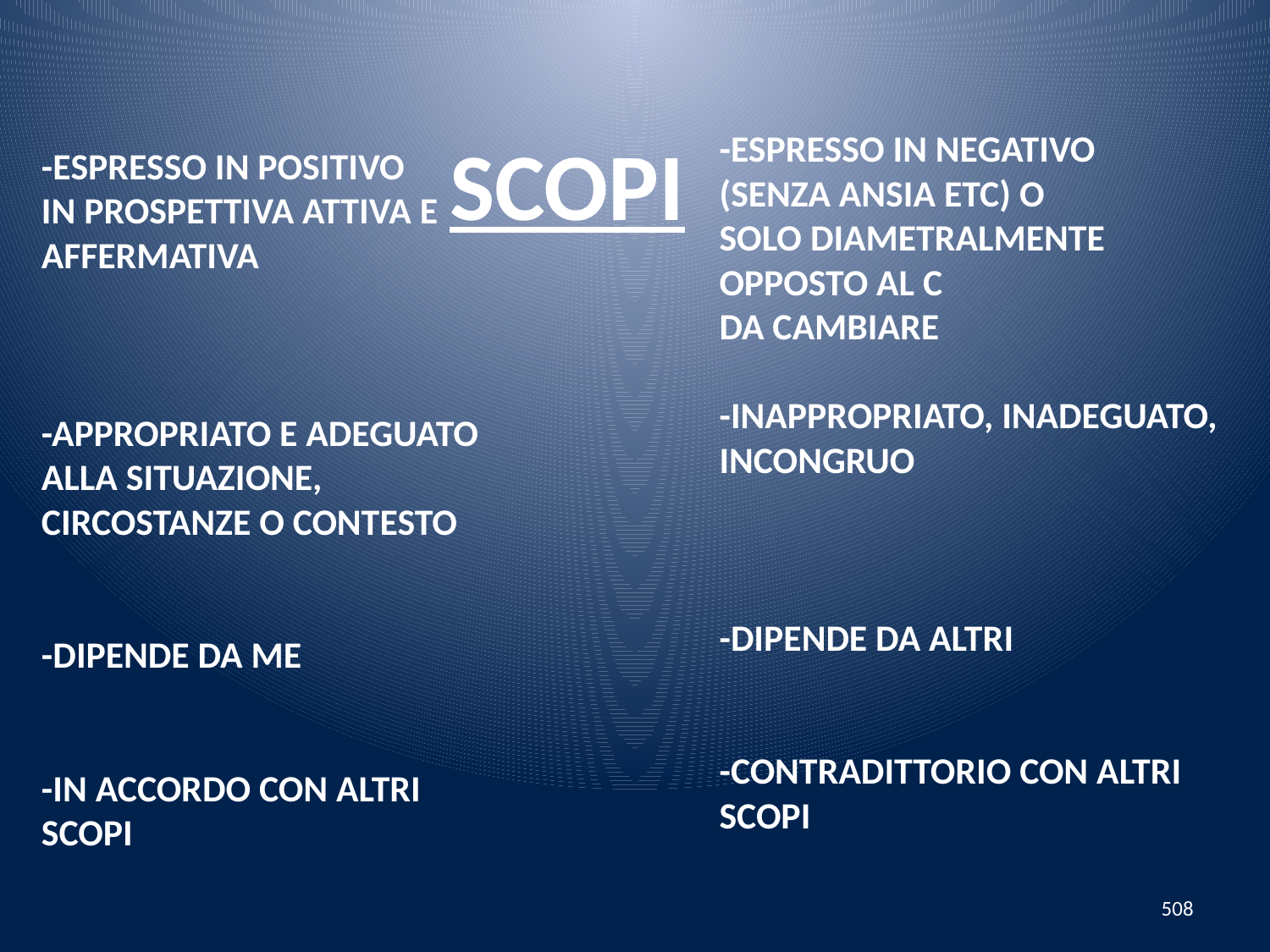

SCOPI
-ESPRESSO IN NEGATIVO
(SENZA ANSIA ETC) O
SOLO DIAMETRALMENTE
OPPOSTO AL C
DA CAMBIARE

-INAPPROPRIATO, INADEGUATO,
INCONGRUO

-DIPENDE DA ALTRI

-CONTRADITTORIO CON ALTRI SCOPI
-ESPRESSO IN POSITIVO
IN PROSPETTIVA ATTIVA E AFFERMATIVA

-APPROPRIATO E ADEGUATO ALLA SITUAZIONE,
CIRCOSTANZE O CONTESTO

-DIPENDE DA ME

-IN ACCORDO CON ALTRI SCOPI
508